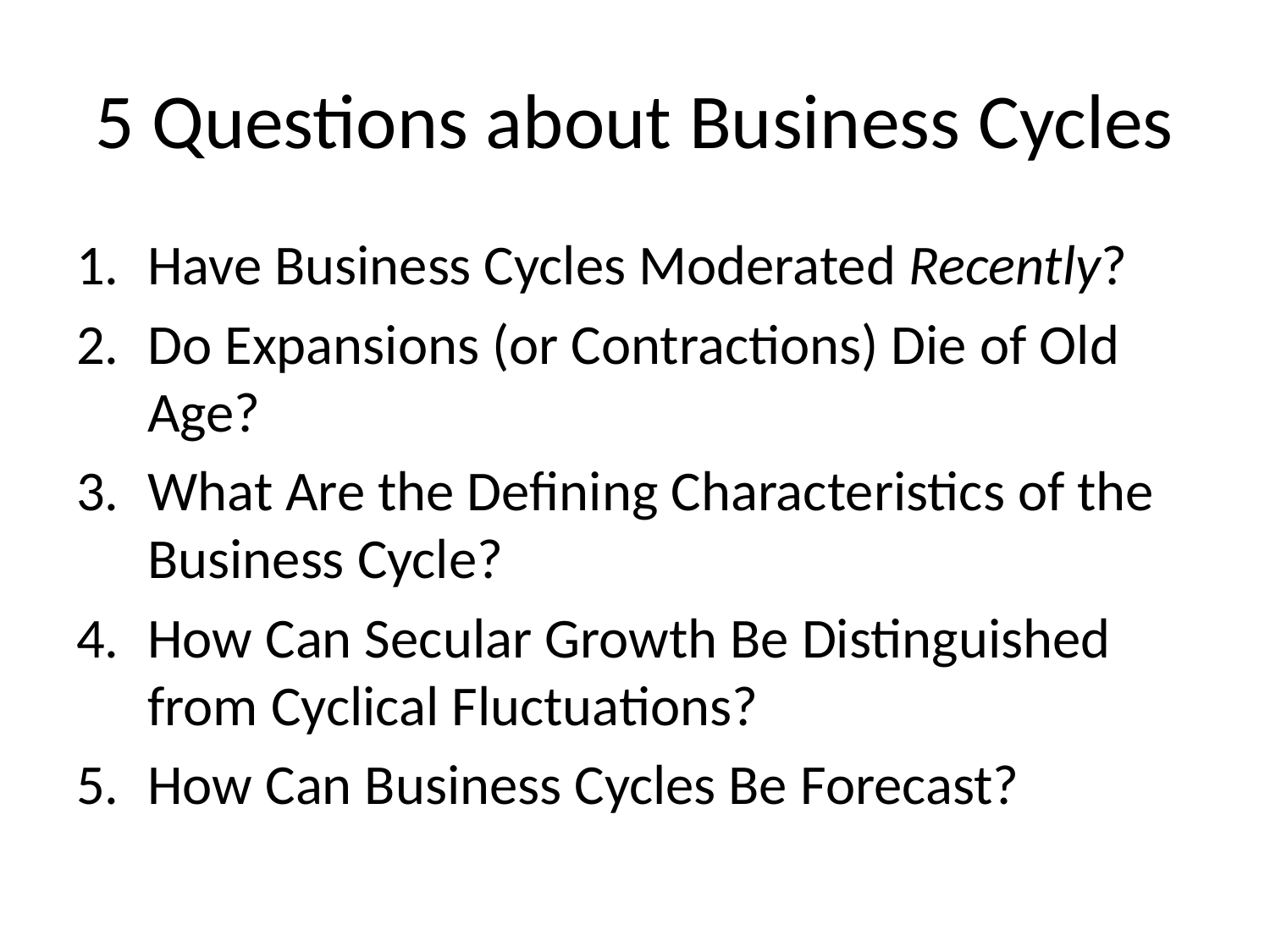

# 5 Questions about Business Cycles
Have Business Cycles Moderated Recently?
Do Expansions (or Contractions) Die of Old Age?
What Are the Defining Characteristics of the Business Cycle?
How Can Secular Growth Be Distinguished from Cyclical Fluctuations?
How Can Business Cycles Be Forecast?